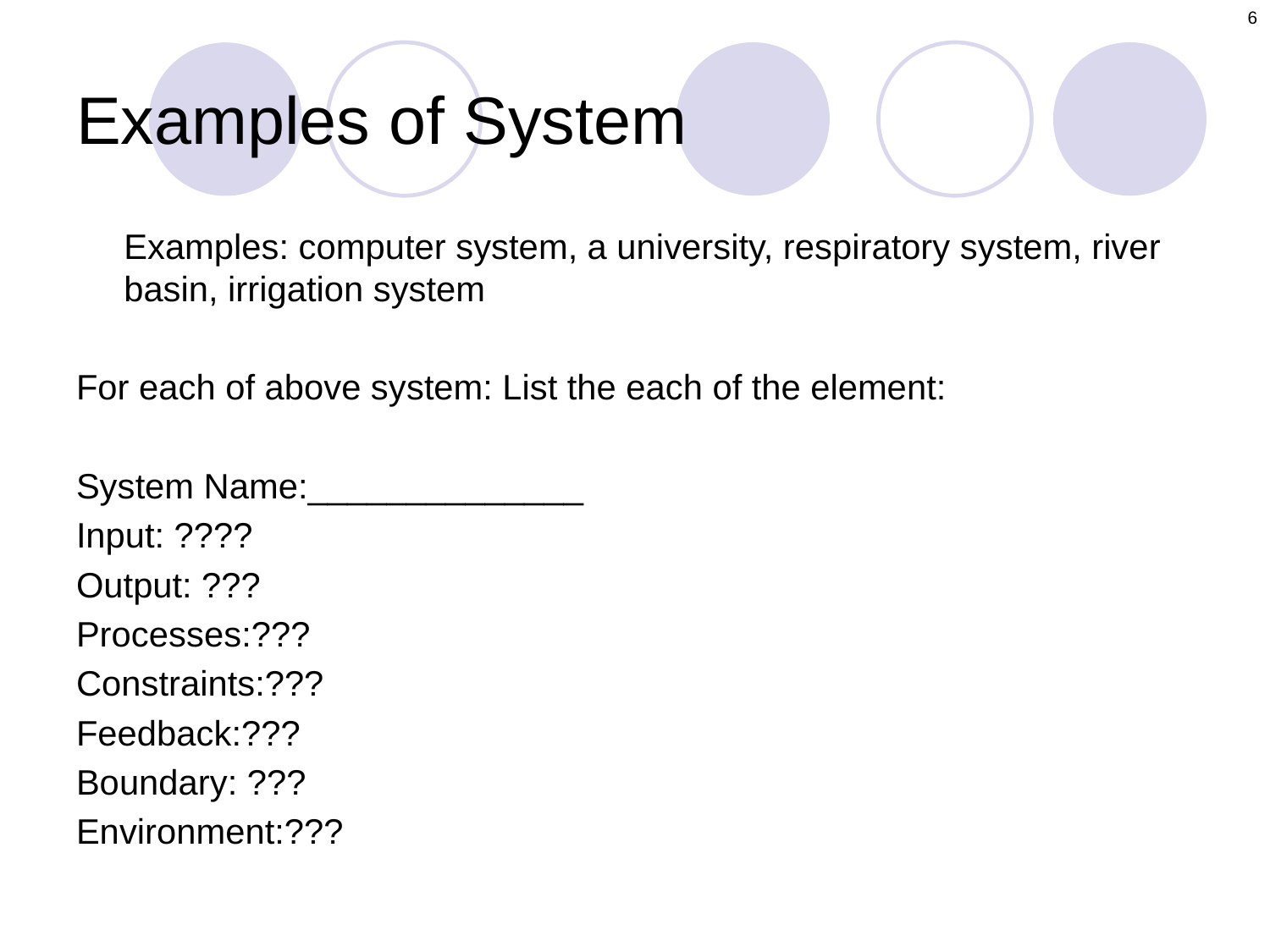

6
# Examples of System
	Examples: computer system, a university, respiratory system, river basin, irrigation system

For each of above system: List the each of the element:

System Name:______________
Input: ????
Output: ???
Processes:???
Constraints:???
Feedback:???
Boundary: ???
Environment:???